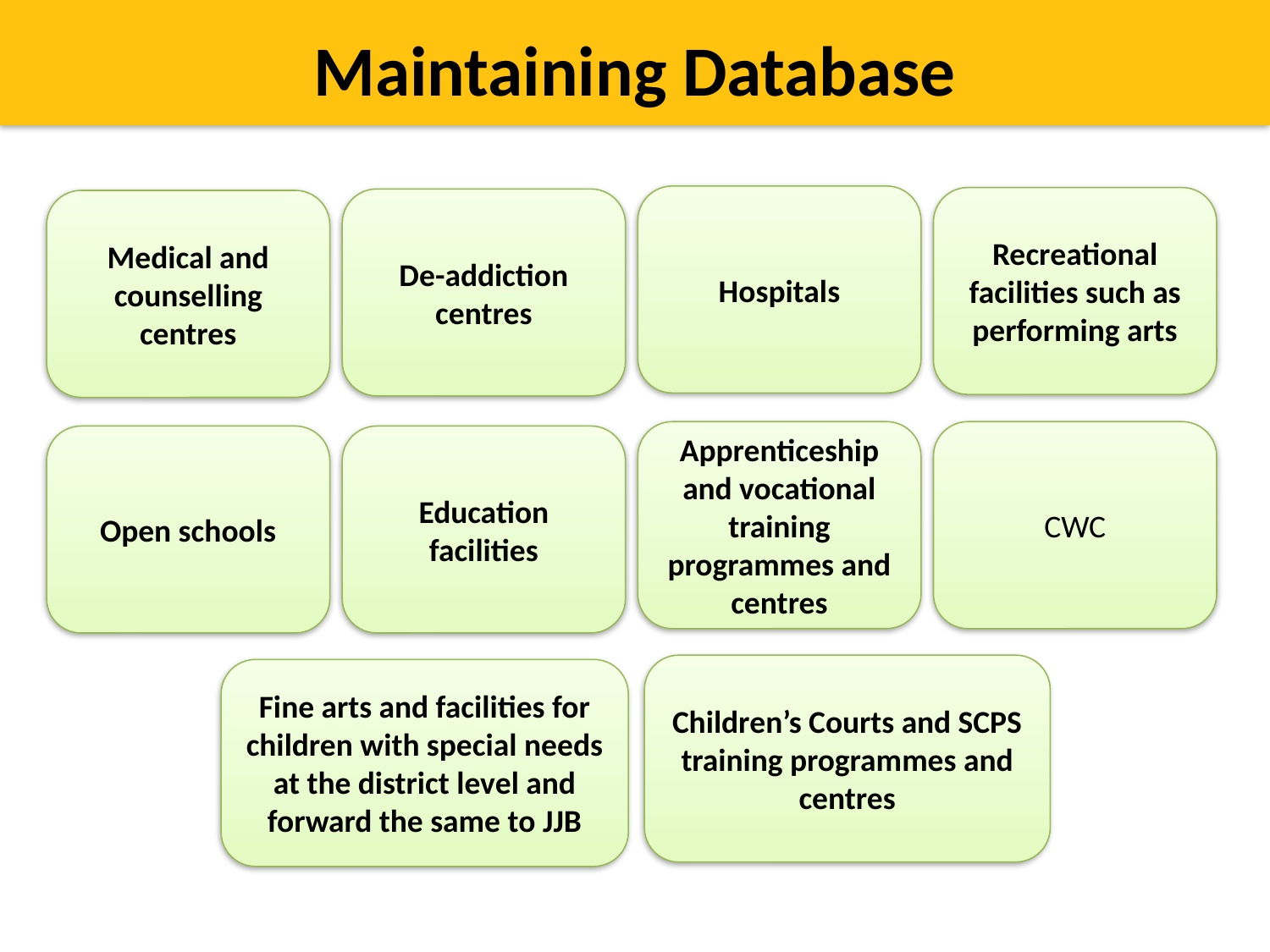

Maintaining Database
Hospitals
Recreational facilities such as performing arts
De-addiction centres
Medical and counselling centres
Apprenticeship and vocational training programmes and centres
CWC
Education facilities
Open schools
Children’s Courts and SCPS training programmes and centres
Fine arts and facilities for children with special needs at the district level and forward the same to JJB